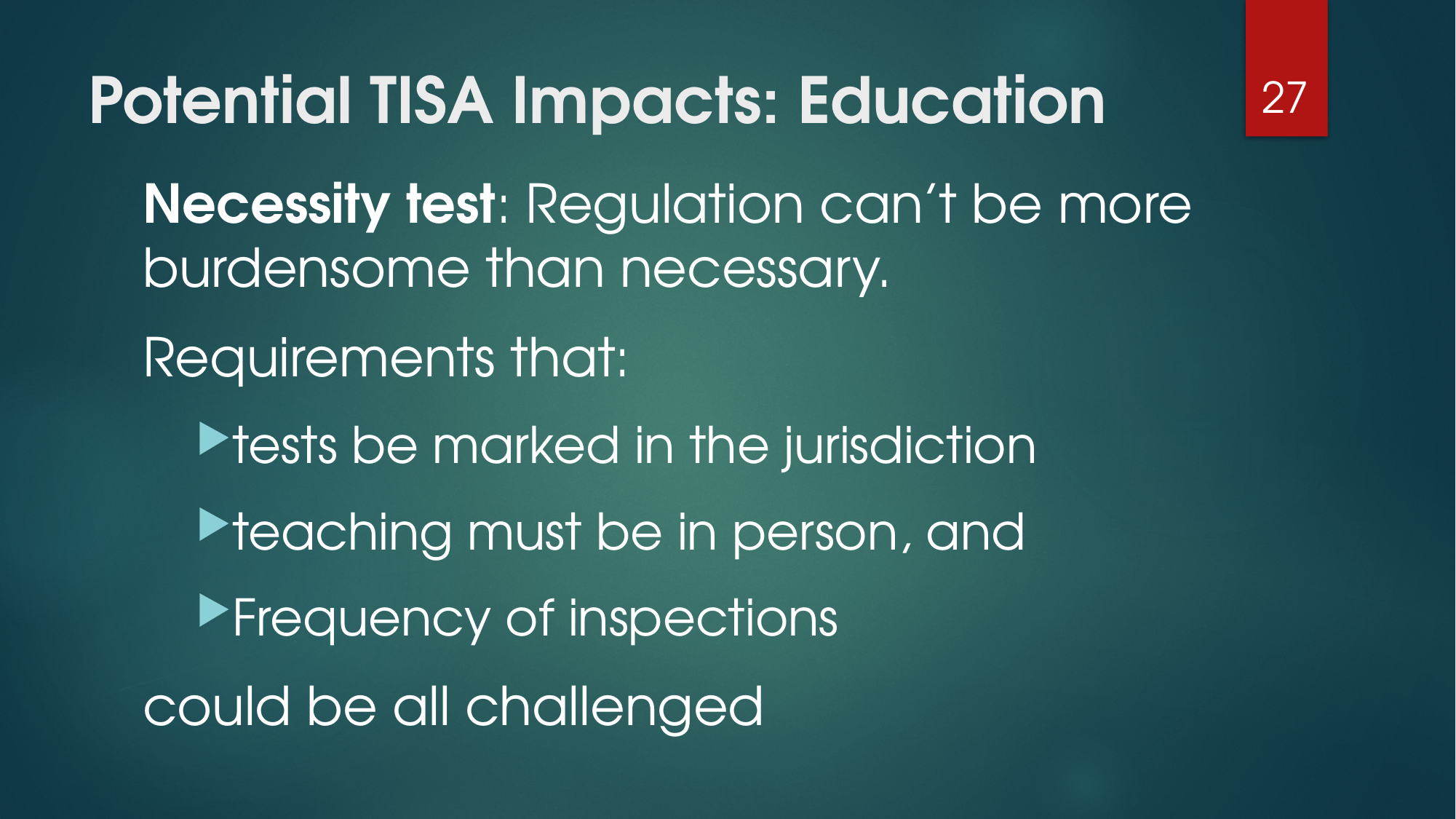

27
# Potential TISA Impacts: Education
Necessity test: Regulation can’t be more burdensome than necessary.
Requirements that:
tests be marked in the jurisdiction
teaching must be in person, and
Frequency of inspections
could be all challenged